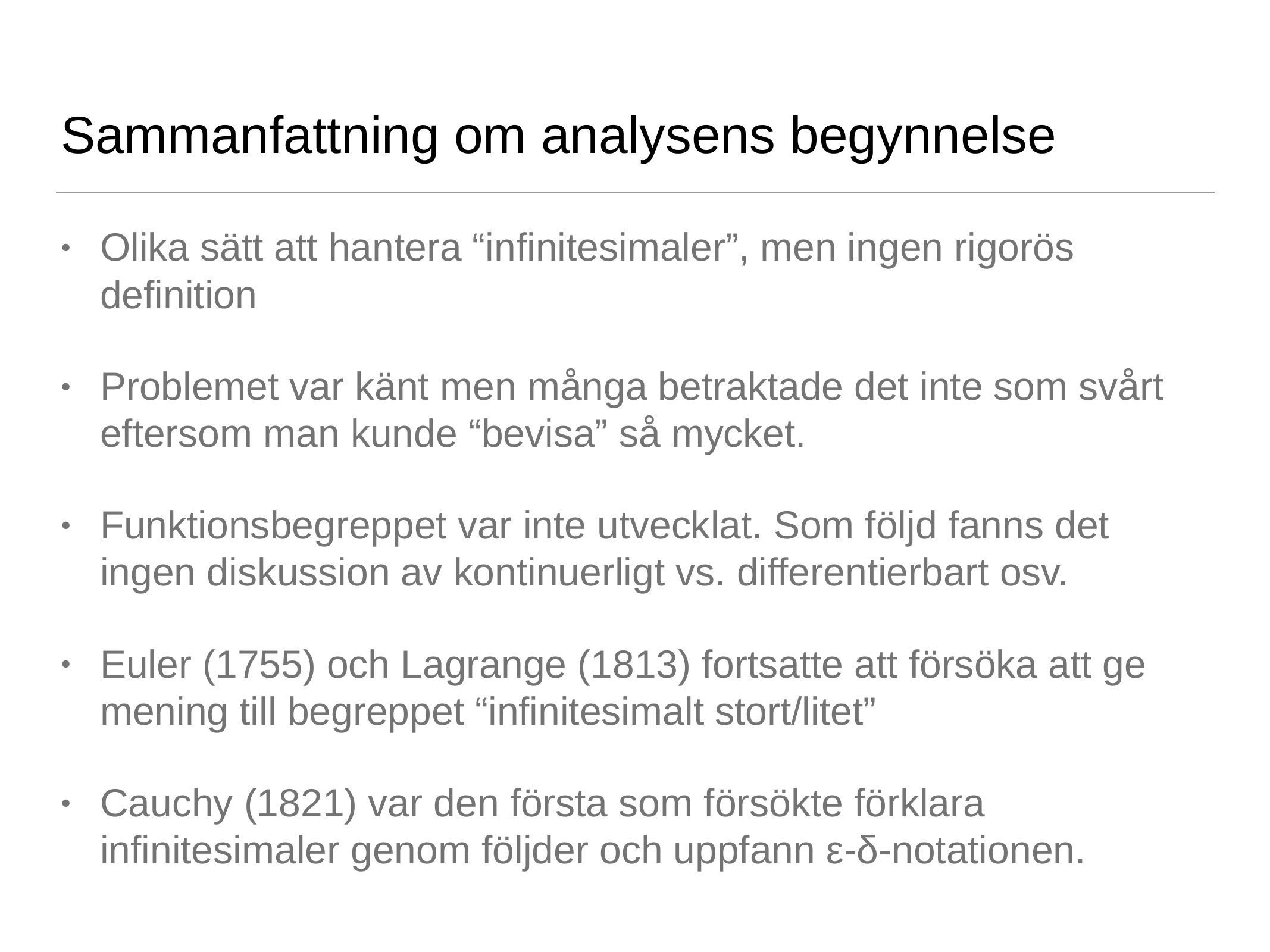

# Sammanfattning om analysens begynnelse
Olika sätt att hantera “infinitesimaler”, men ingen rigorös definition
Problemet var känt men många betraktade det inte som svårt eftersom man kunde “bevisa” så mycket.
Funktionsbegreppet var inte utvecklat. Som följd fanns det ingen diskussion av kontinuerligt vs. differentierbart osv.
Euler (1755) och Lagrange (1813) fortsatte att försöka att ge mening till begreppet “infinitesimalt stort/litet”
Cauchy (1821) var den första som försökte förklara infinitesimaler genom följder och uppfann ε-δ-notationen.